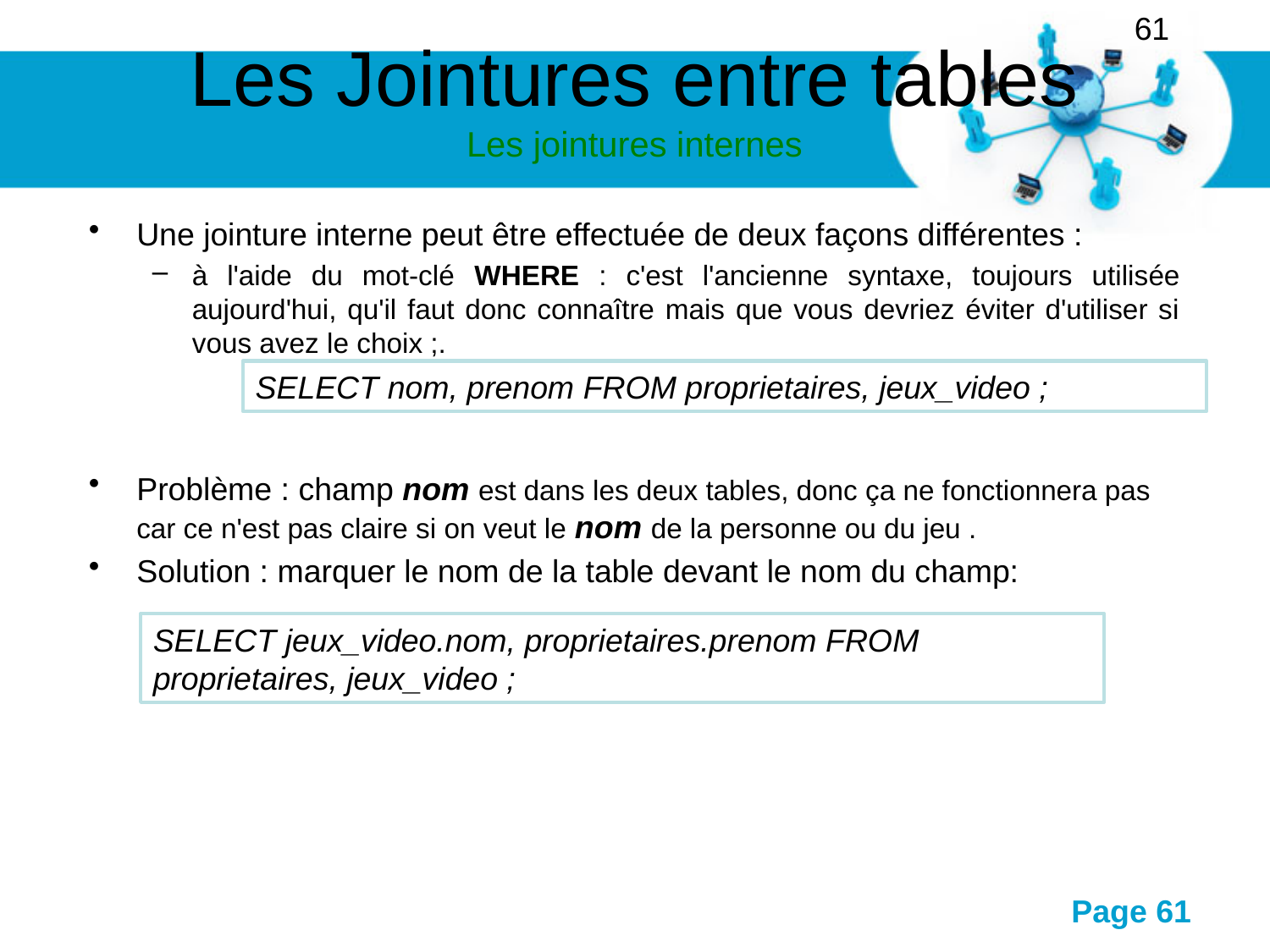

61
# Les Jointures entre tables Les jointures internes
Une jointure interne peut être effectuée de deux façons différentes :
à l'aide du mot-clé WHERE : c'est l'ancienne syntaxe, toujours utilisée aujourd'hui, qu'il faut donc connaître mais que vous devriez éviter d'utiliser si vous avez le choix ;.

Problème : champ nom est dans les deux tables, donc ça ne fonctionnera pas car ce n'est pas claire si on veut le nom de la personne ou du jeu .
Solution : marquer le nom de la table devant le nom du champ:

SELECT nom, prenom FROM proprietaires, jeux_video ;
SELECT jeux_video.nom, proprietaires.prenom FROM proprietaires, jeux_video ;